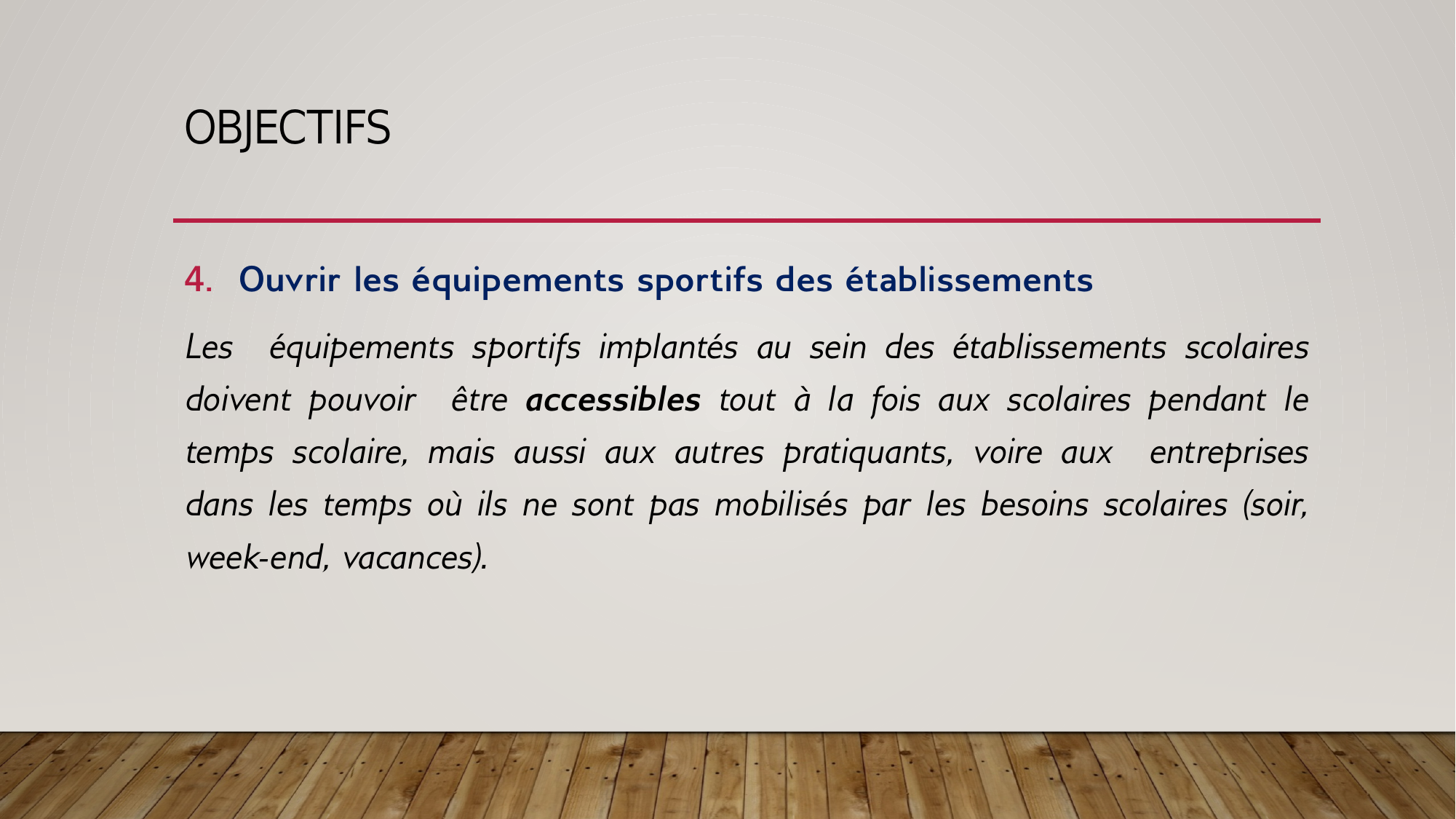

# OBJECTIFS
Ouvrir les équipements sportifs des établissements
Les  équipements sportifs implantés au sein des établissements scolaires doivent pouvoir  être accessibles tout à la fois aux scolaires pendant le temps scolaire, mais aussi aux autres pratiquants, voire aux  entreprises dans les temps où ils ne sont pas mobilisés par les besoins scolaires (soir, week-end, vacances).